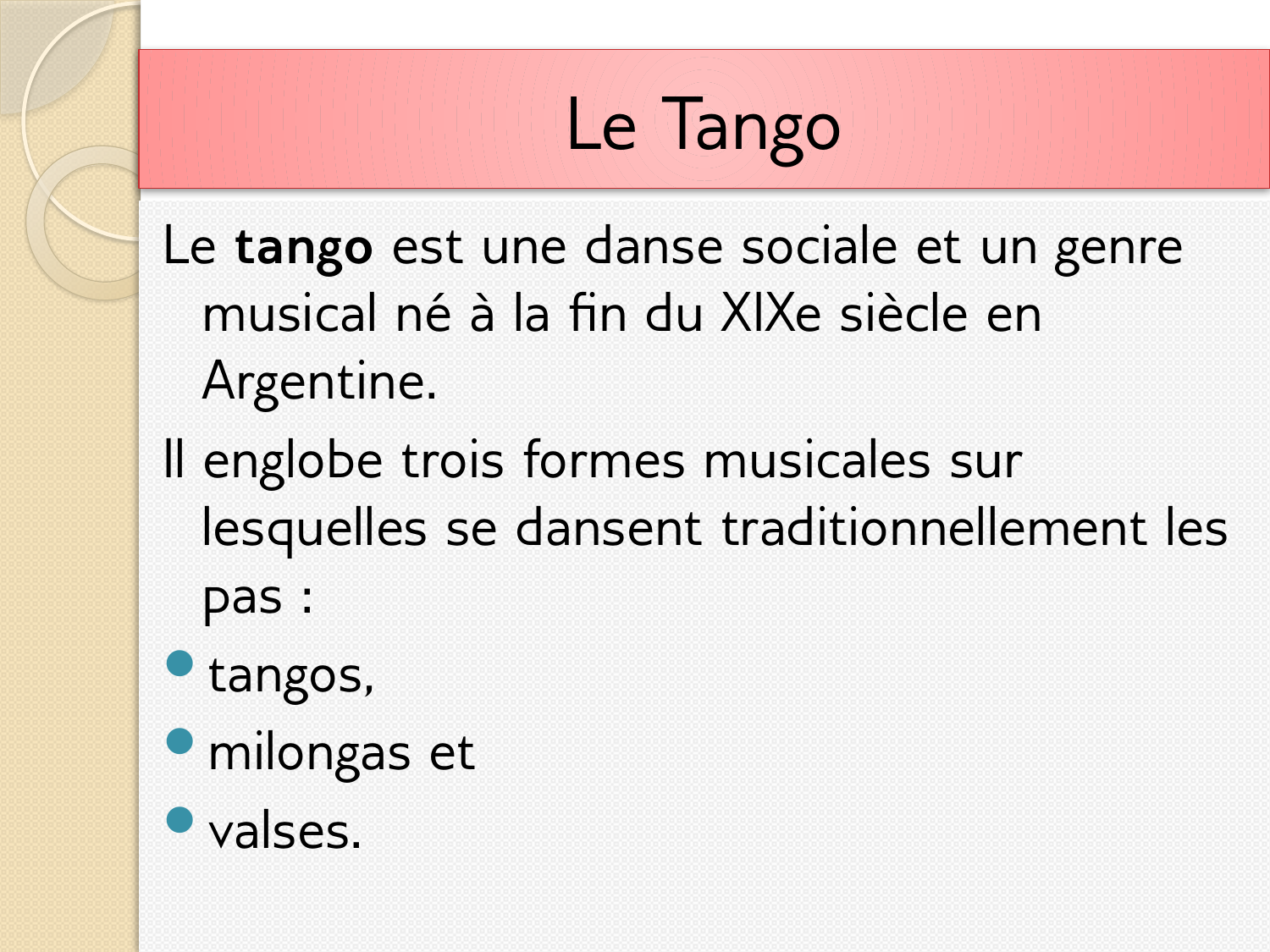

# Le Tango
Le tango est une danse sociale et un genre musical né à la fin du XIXe siècle en Argentine.
Il englobe trois formes musicales sur lesquelles se dansent traditionnellement les pas :
tangos,
milongas et
valses.

8